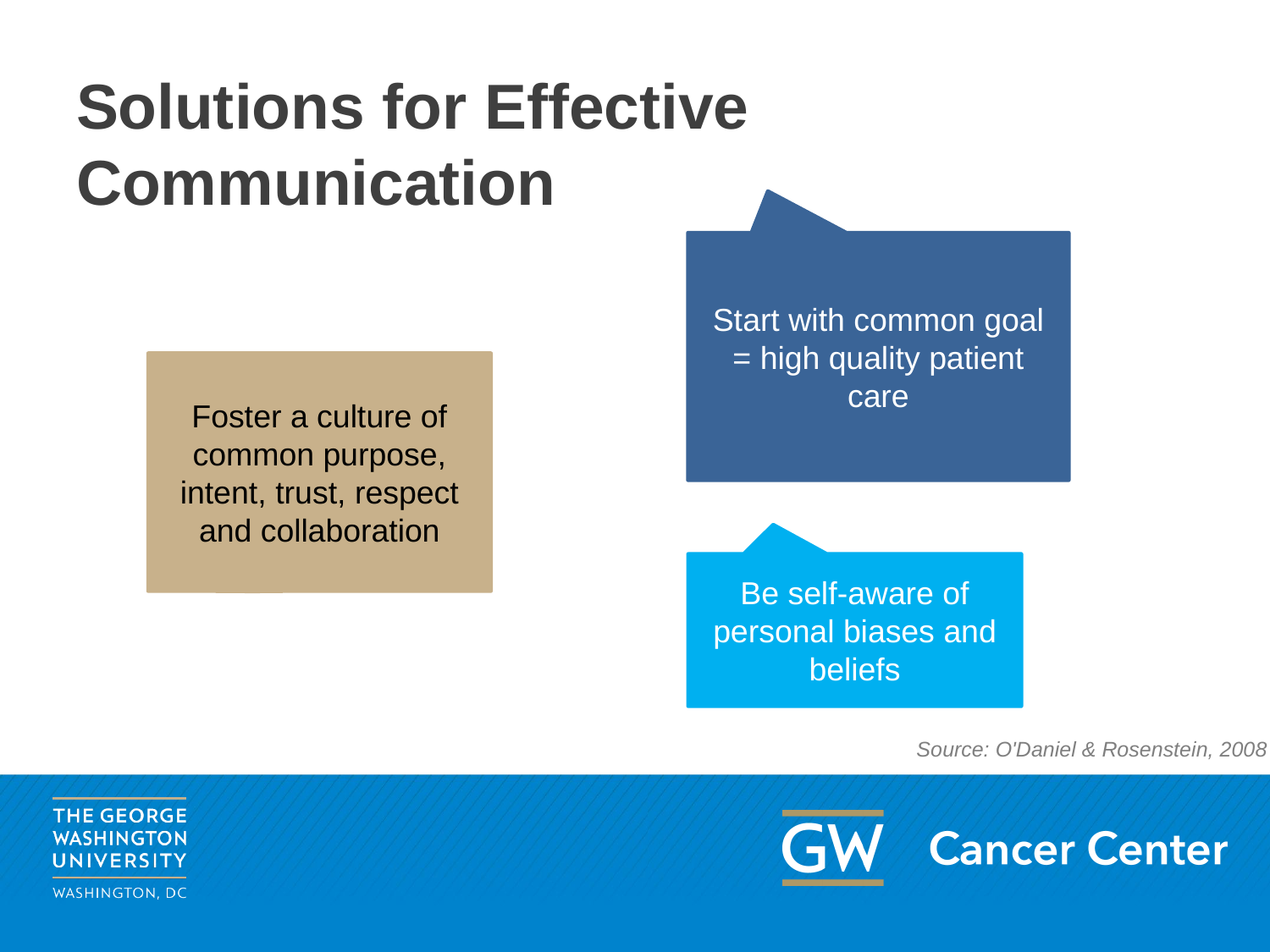

# Solutions for Effective Communication
Start with common goal = high quality patient care
Foster a culture of common purpose, intent, trust, respect and collaboration
Be self-aware of personal biases and beliefs
Source: O'Daniel & Rosenstein, 2008